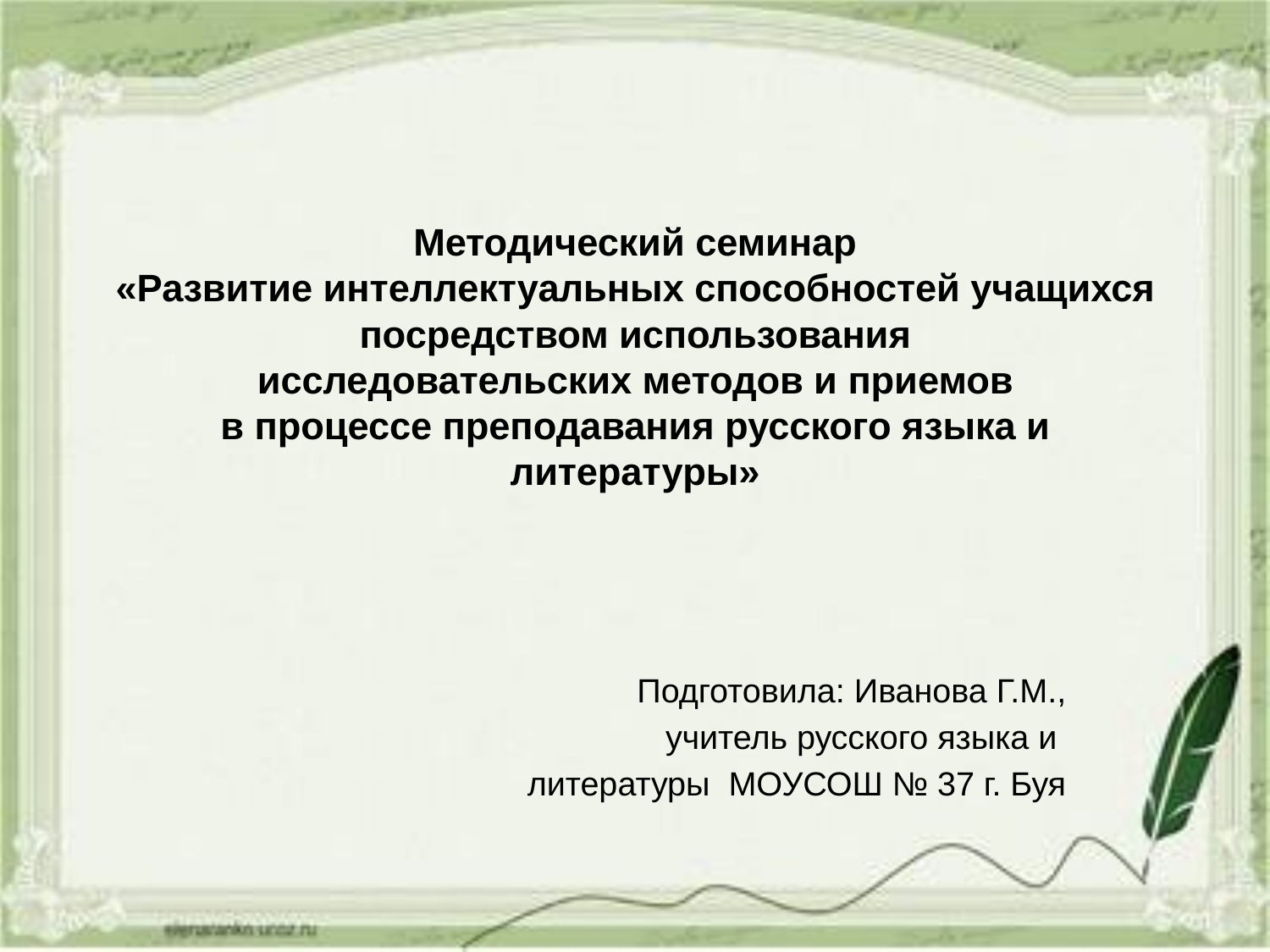

# Методический семинар «Развитие интеллектуальных способностей учащихся посредством использования исследовательских методов и приемов в процессе преподавания русского языка и литературы»

Подготовила: Иванова Г.М.,
 учитель русского языка и
литературы  МОУСОШ № 37 г. Буя